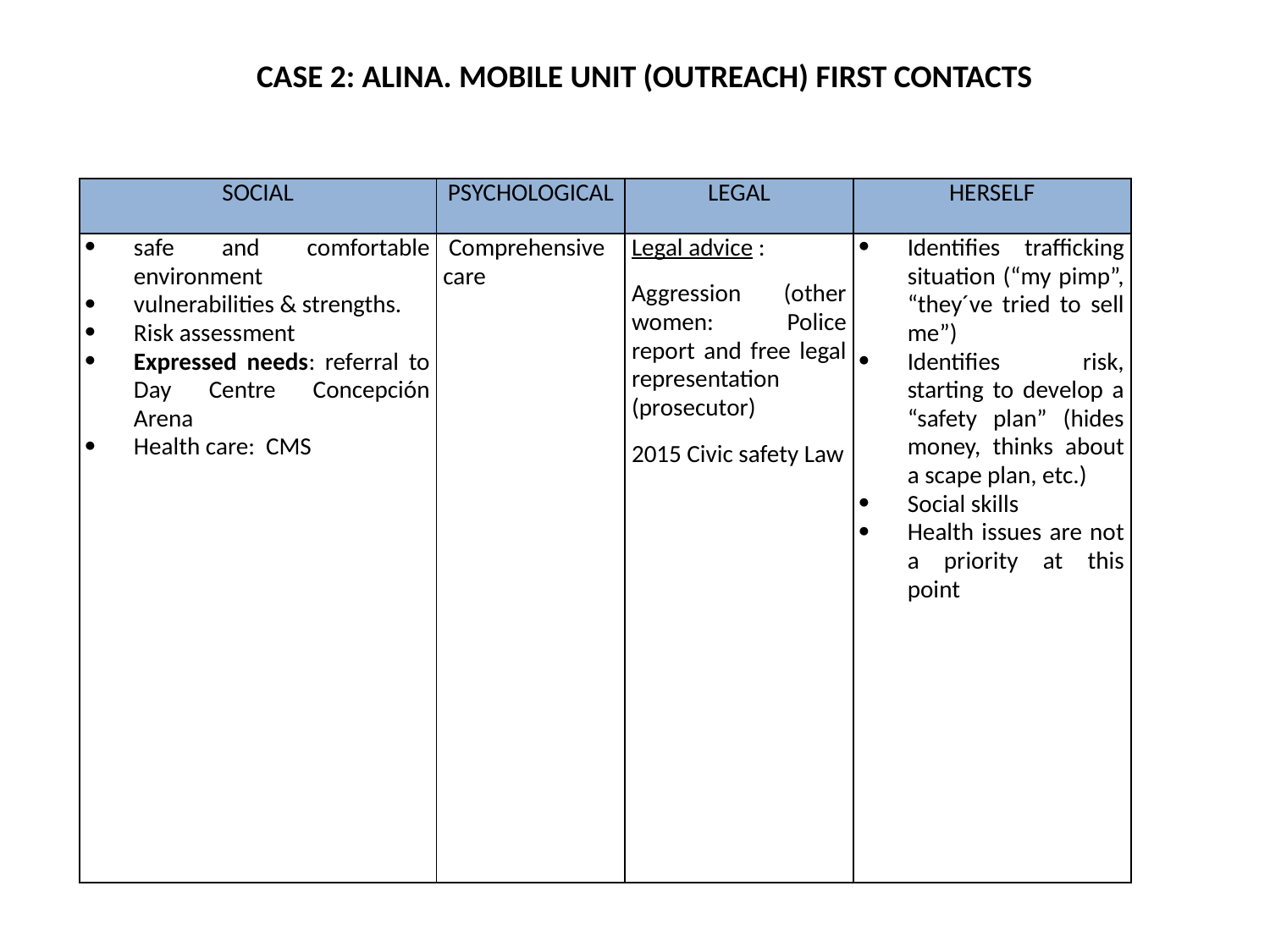

CASE 2: ALINA. MOBILE UNIT (OUTREACH) FIRST CONTACTS
| SOCIAL | PSYCHOLOGICAL | LEGAL | HERSELF |
| --- | --- | --- | --- |
| safe and comfortable environment vulnerabilities & strengths. Risk assessment Expressed needs: referral to Day Centre Concepción Arena Health care: CMS | Comprehensive care | Legal advice : Aggression (other women: Police report and free legal representation (prosecutor) 2015 Civic safety Law | Identifies trafficking situation (“my pimp”, “they´ve tried to sell me”) Identifies risk, starting to develop a “safety plan” (hides money, thinks about a scape plan, etc.) Social skills Health issues are not a priority at this point |